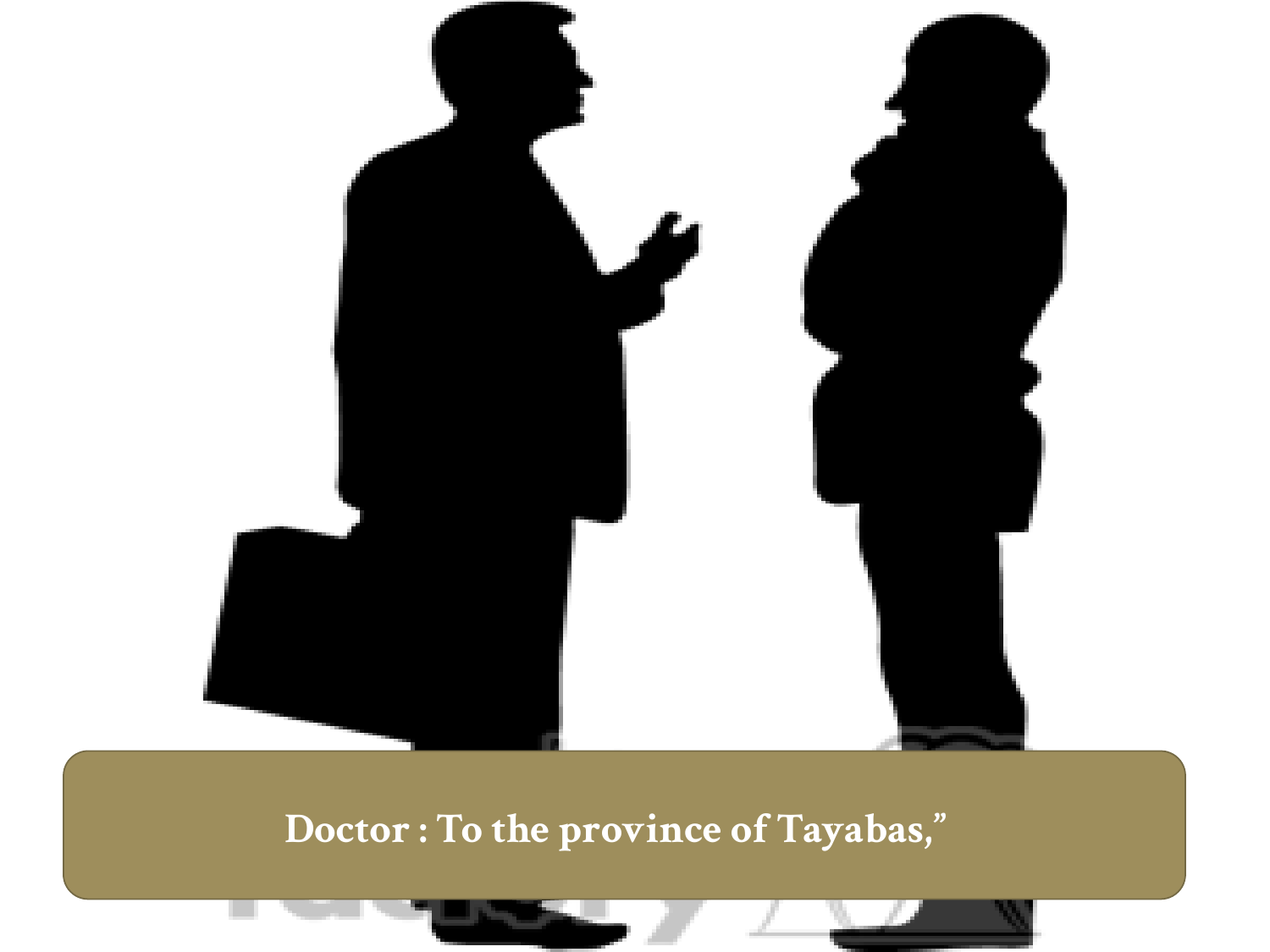

Doctor : To the province of Tayabas,”